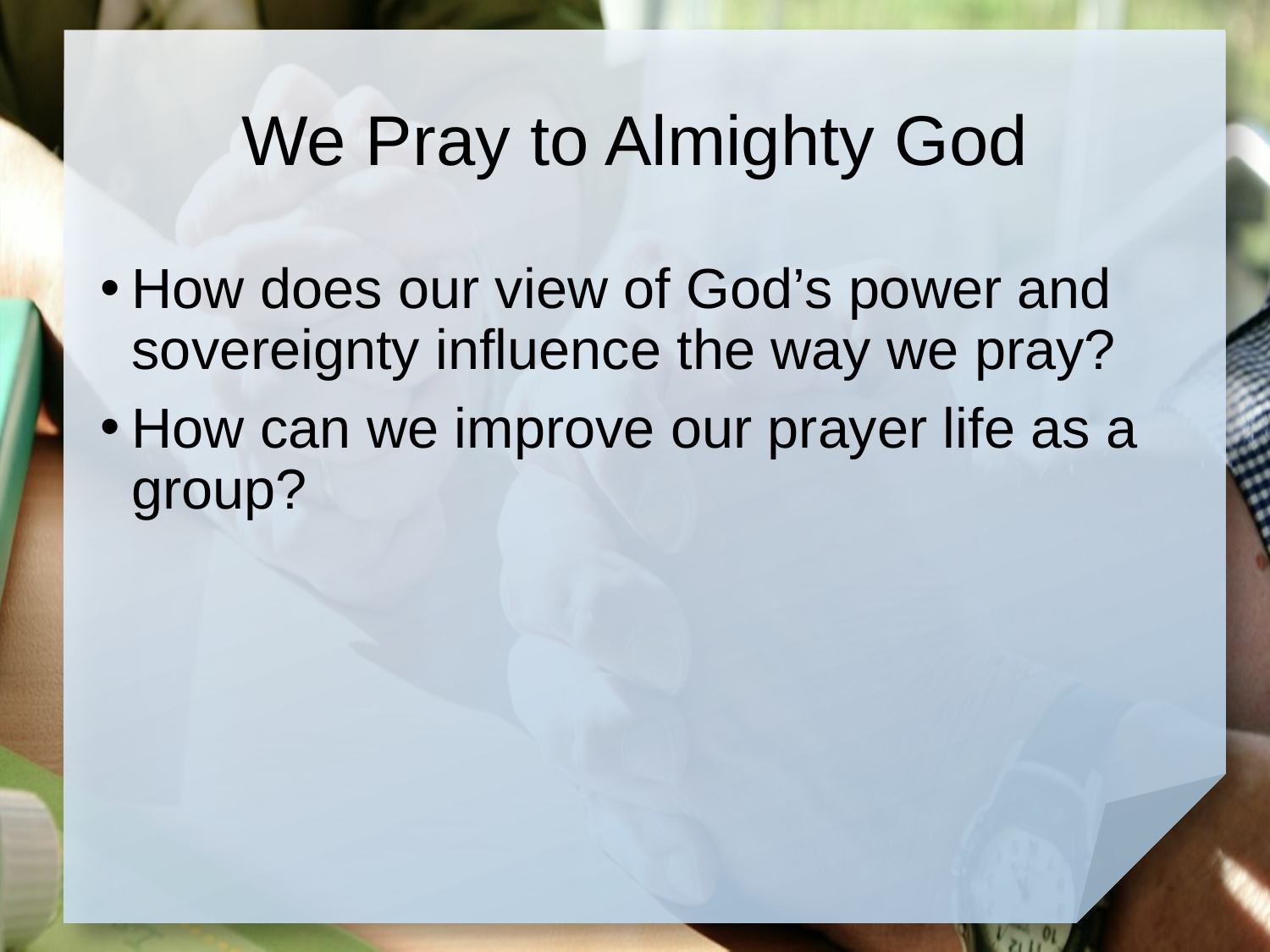

# We Pray to Almighty God
How does our view of God’s power and sovereignty influence the way we pray?
How can we improve our prayer life as a group?